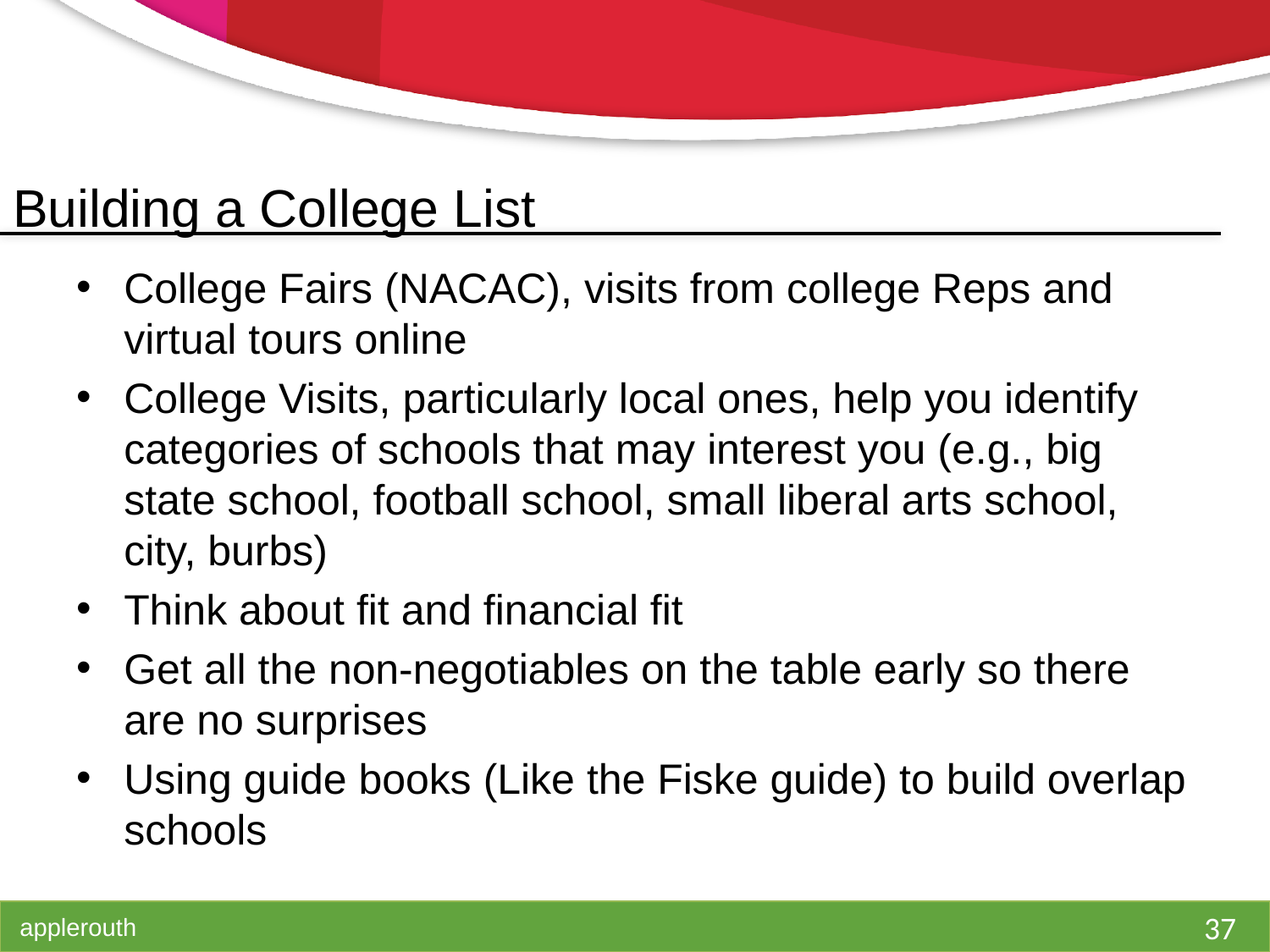

# Building a College List
College Fairs (NACAC), visits from college Reps and virtual tours online
College Visits, particularly local ones, help you identify categories of schools that may interest you (e.g., big state school, football school, small liberal arts school, city, burbs)
Think about fit and financial fit
Get all the non-negotiables on the table early so there are no surprises
Using guide books (Like the Fiske guide) to build overlap schools